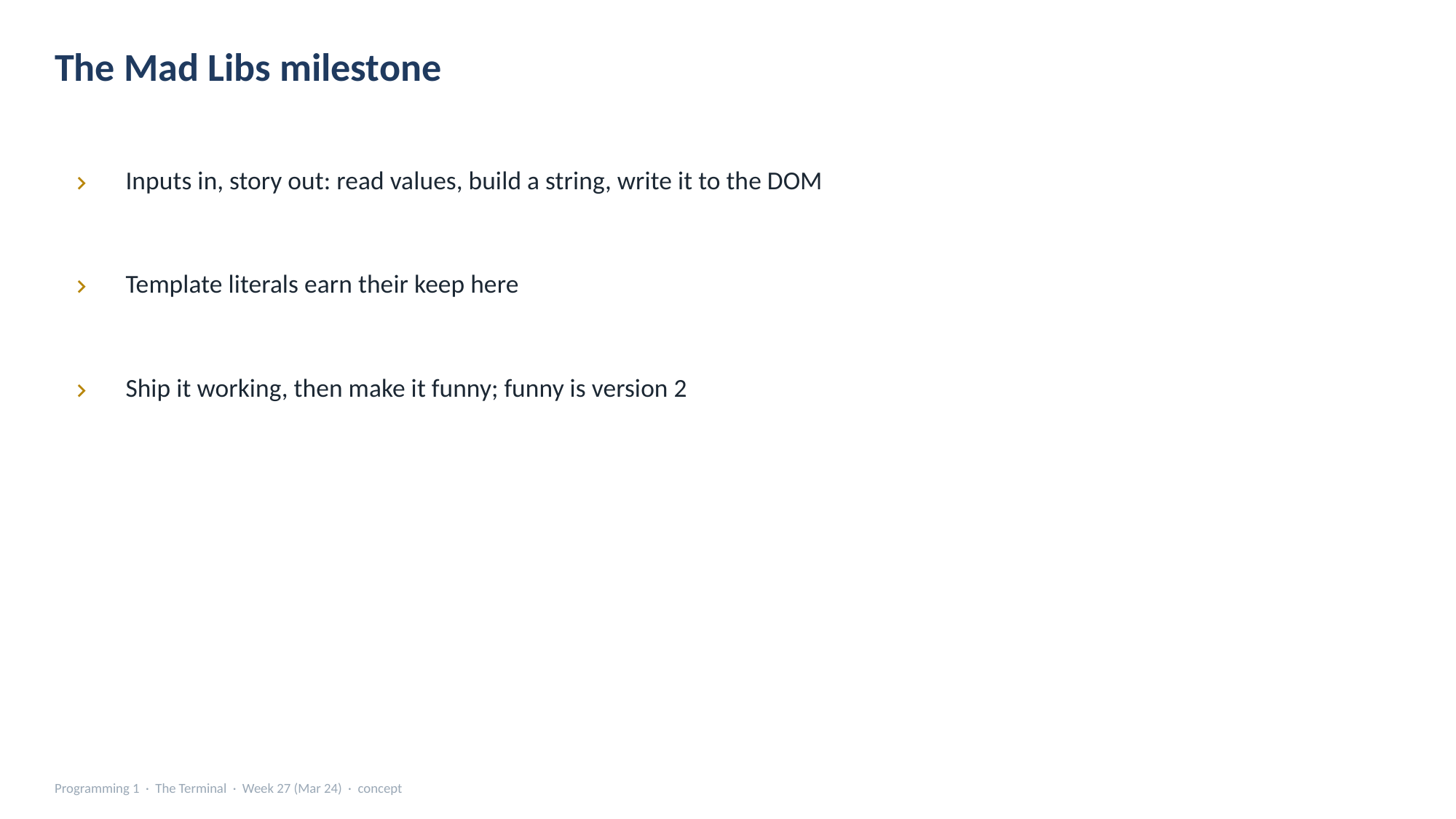

The Mad Libs milestone
>
Inputs in, story out: read values, build a string, write it to the DOM
>
Template literals earn their keep here
>
Ship it working, then make it funny; funny is version 2
Programming 1  ·  The Terminal  ·  Week 27 (Mar 24)  ·  concept